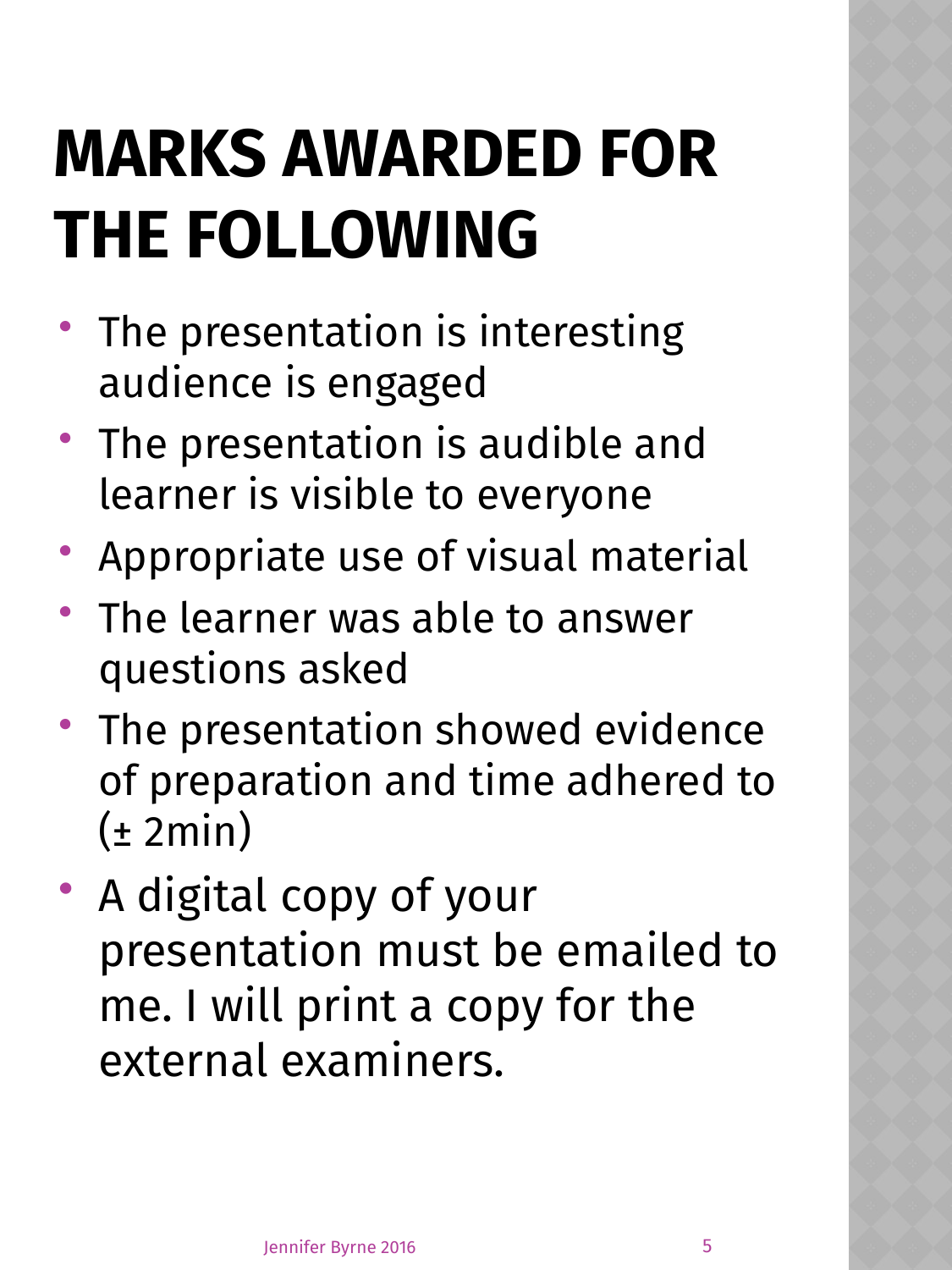

# Marks awarded for the following
The presentation is interesting audience is engaged
The presentation is audible and learner is visible to everyone
Appropriate use of visual material
The learner was able to answer questions asked
The presentation showed evidence of preparation and time adhered to (± 2min)
A digital copy of your presentation must be emailed to me. I will print a copy for the external examiners.
5
Jennifer Byrne 2016